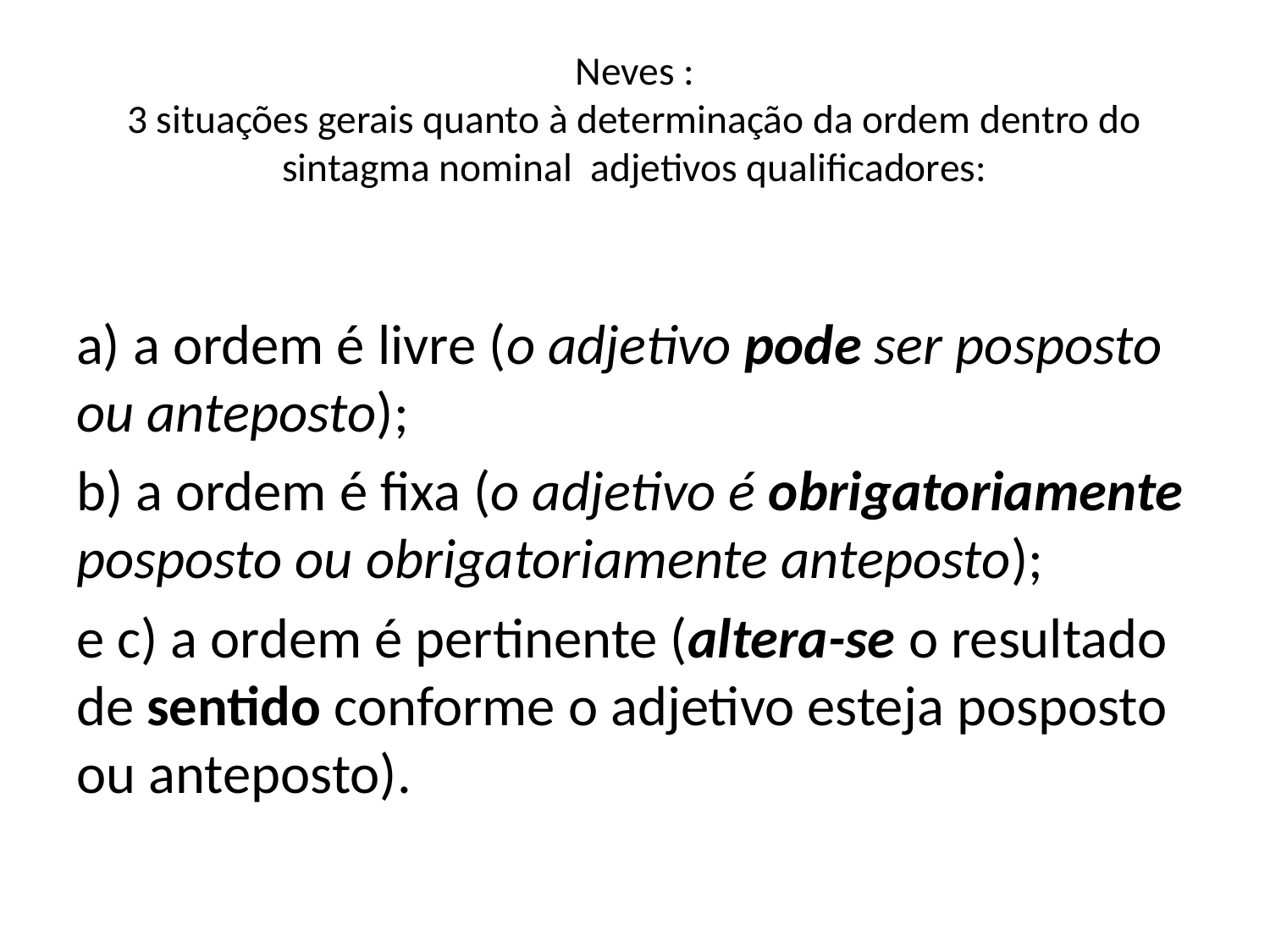

# Neves : 3 situações gerais quanto à determinação da ordem dentro do sintagma nominal  adjetivos qualificadores:

a) a ordem é livre (o adjetivo pode ser posposto ou anteposto);
b) a ordem é fixa (o adjetivo é obrigatoriamente posposto ou obrigatoriamente anteposto);
e c) a ordem é pertinente (altera-se o resultado de sentido conforme o adjetivo esteja posposto ou anteposto).